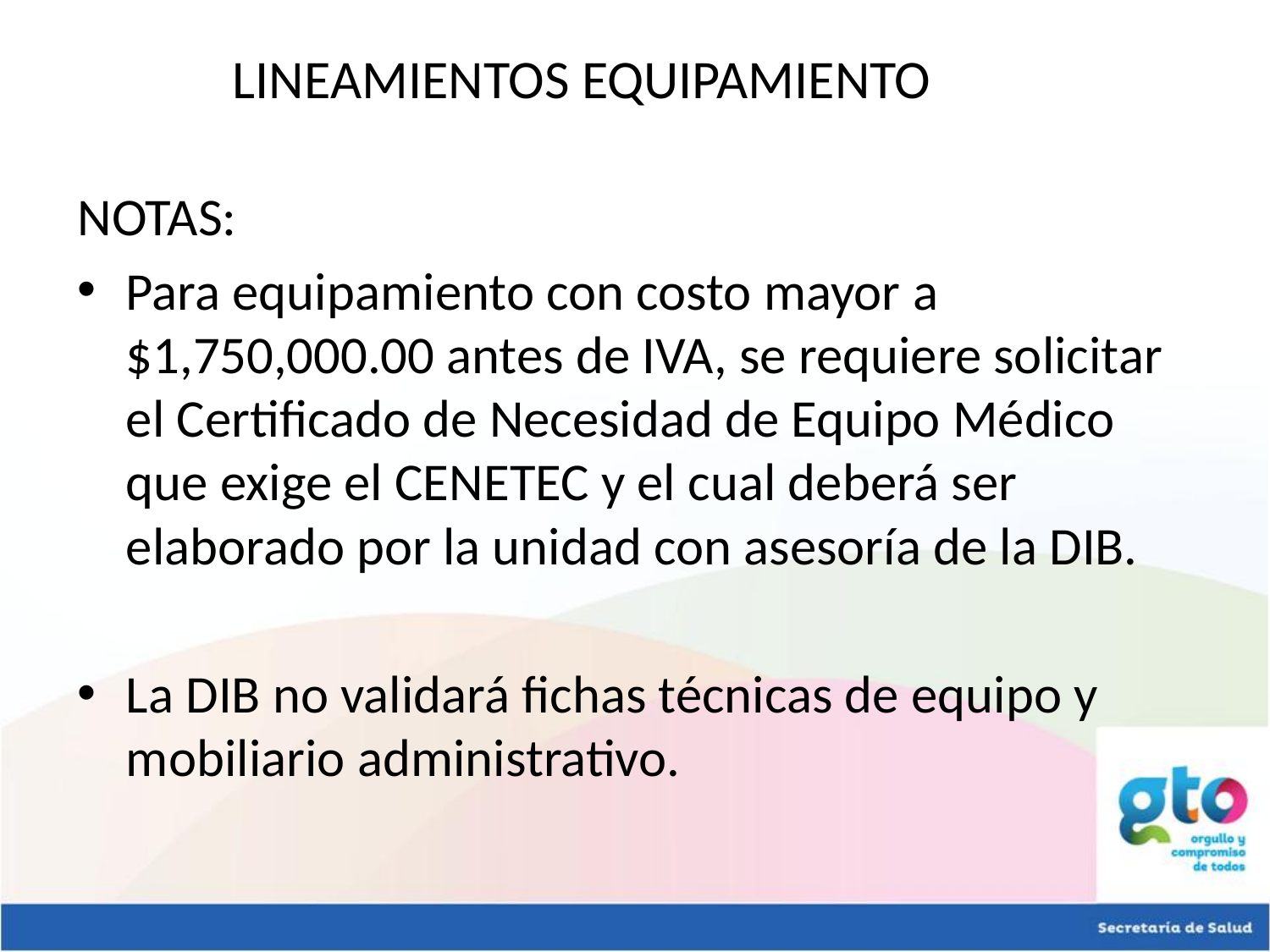

# LINEAMIENTOS EQUIPAMIENTO
NOTAS:
Para equipamiento con costo mayor a $1,750,000.00 antes de IVA, se requiere solicitar el Certificado de Necesidad de Equipo Médico que exige el CENETEC y el cual deberá ser elaborado por la unidad con asesoría de la DIB.

La DIB no validará fichas técnicas de equipo y mobiliario administrativo.